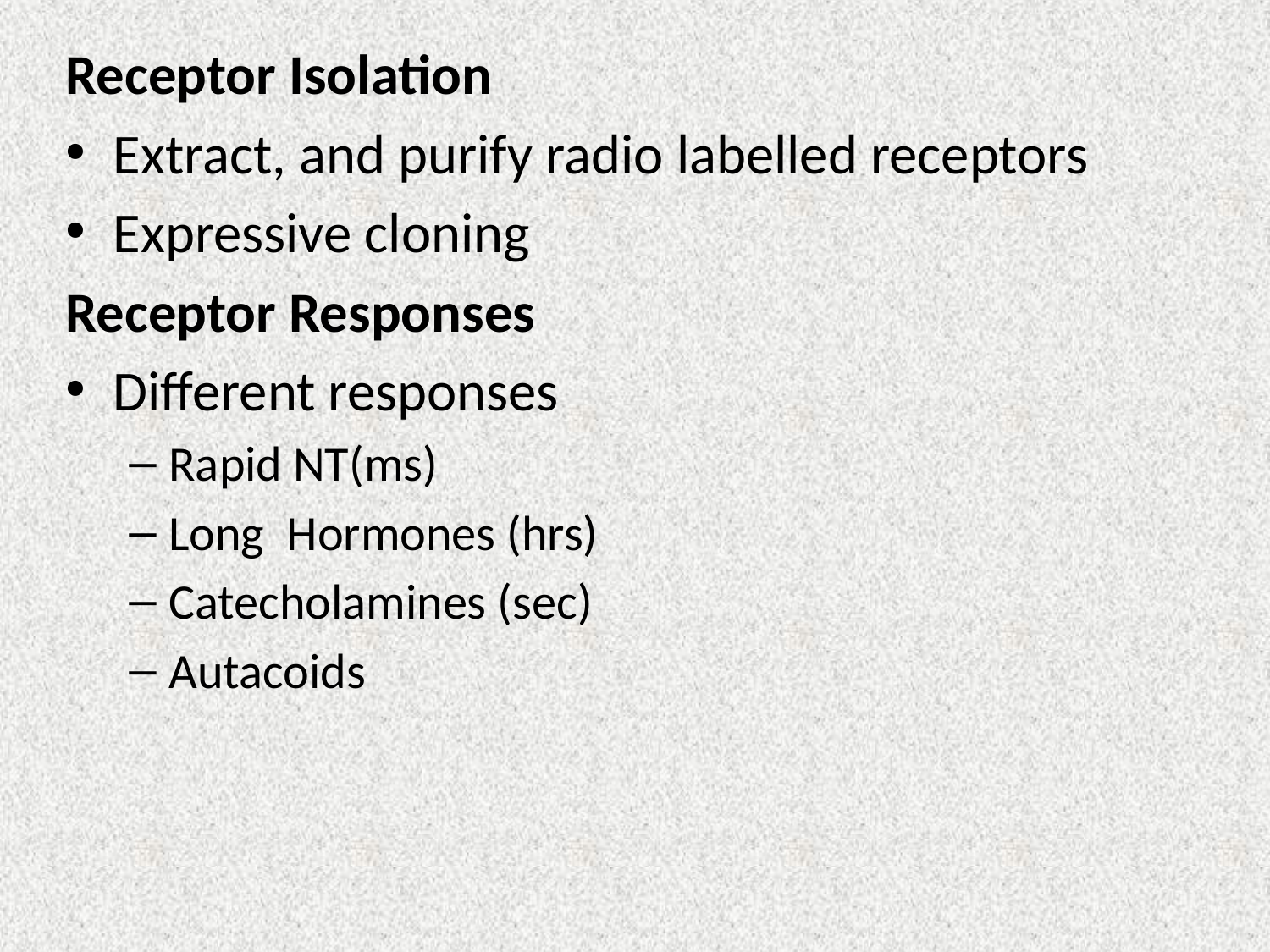

Receptor Isolation
Extract, and purify radio labelled receptors
Expressive cloning
Receptor Responses
Different responses
Rapid NT(ms)
Long  Hormones (hrs)
Catecholamines (sec)
Autacoids